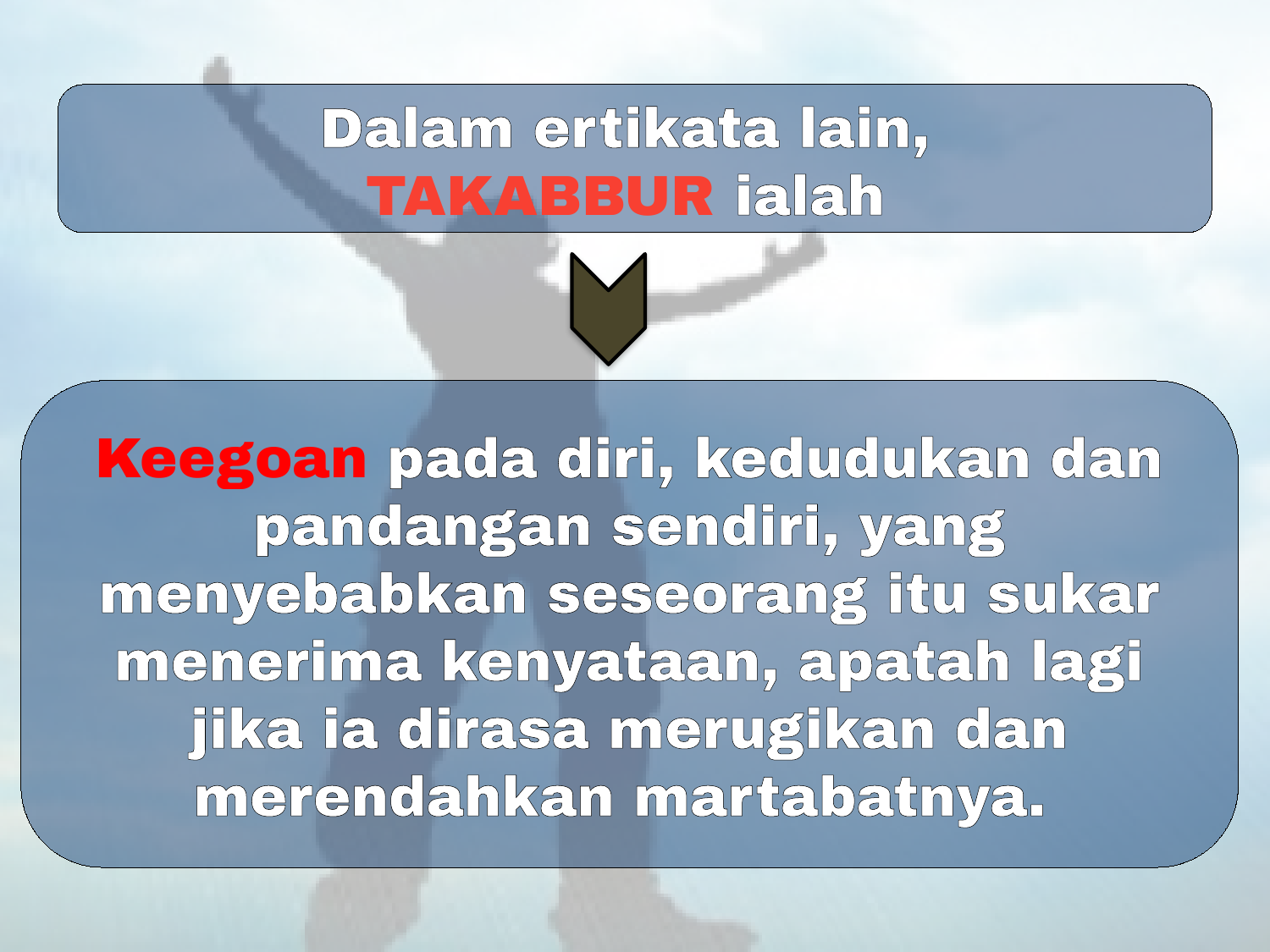

Dalam ertikata lain,
TAKABBUR ialah

Keegoan pada diri, kedudukan dan pandangan sendiri, yang menyebabkan seseorang itu sukar menerima kenyataan, apatah lagi jika ia dirasa merugikan dan merendahkan martabatnya.